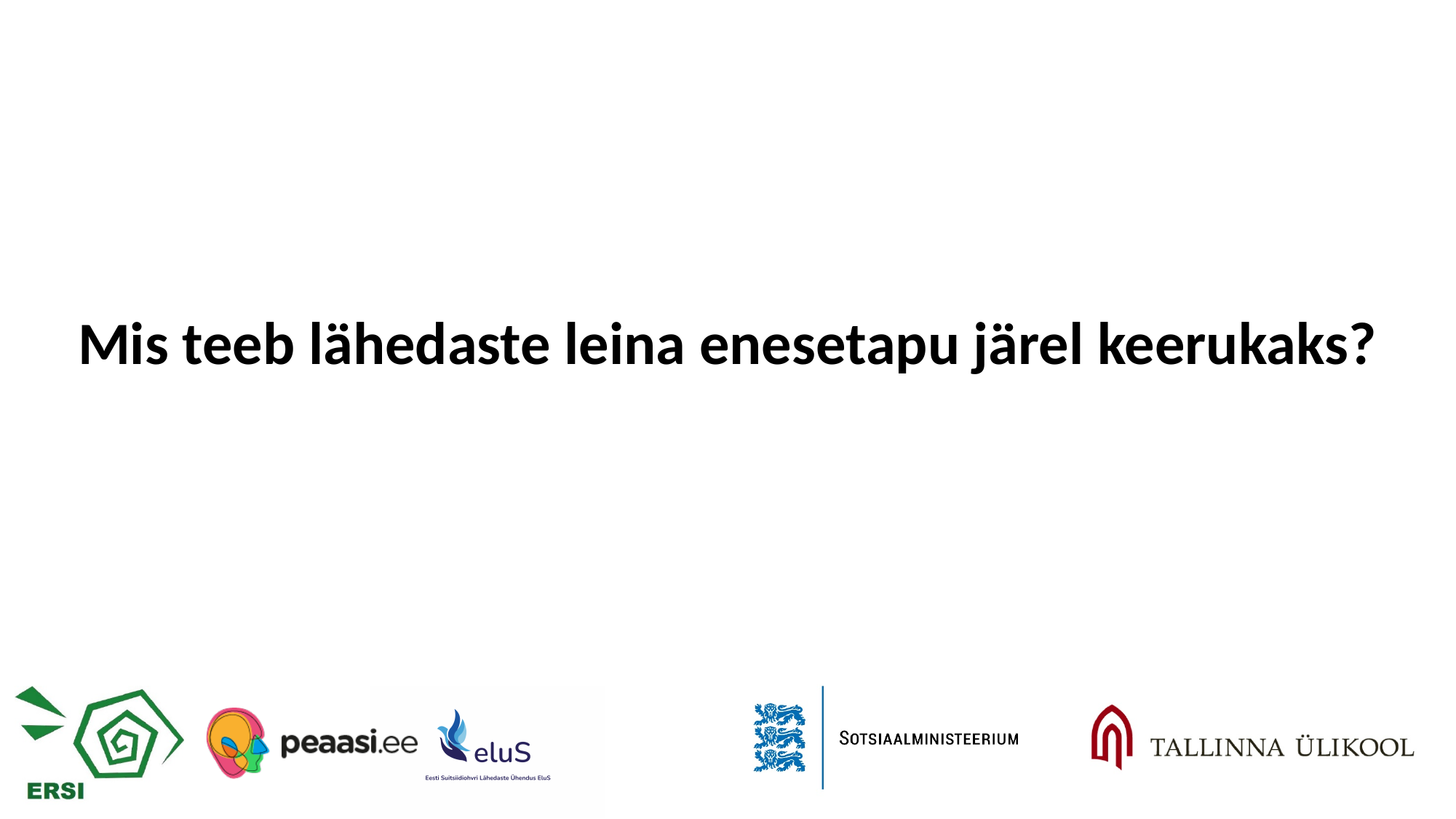

# Mis teeb lähedaste leina enesetapu järel keerukaks?